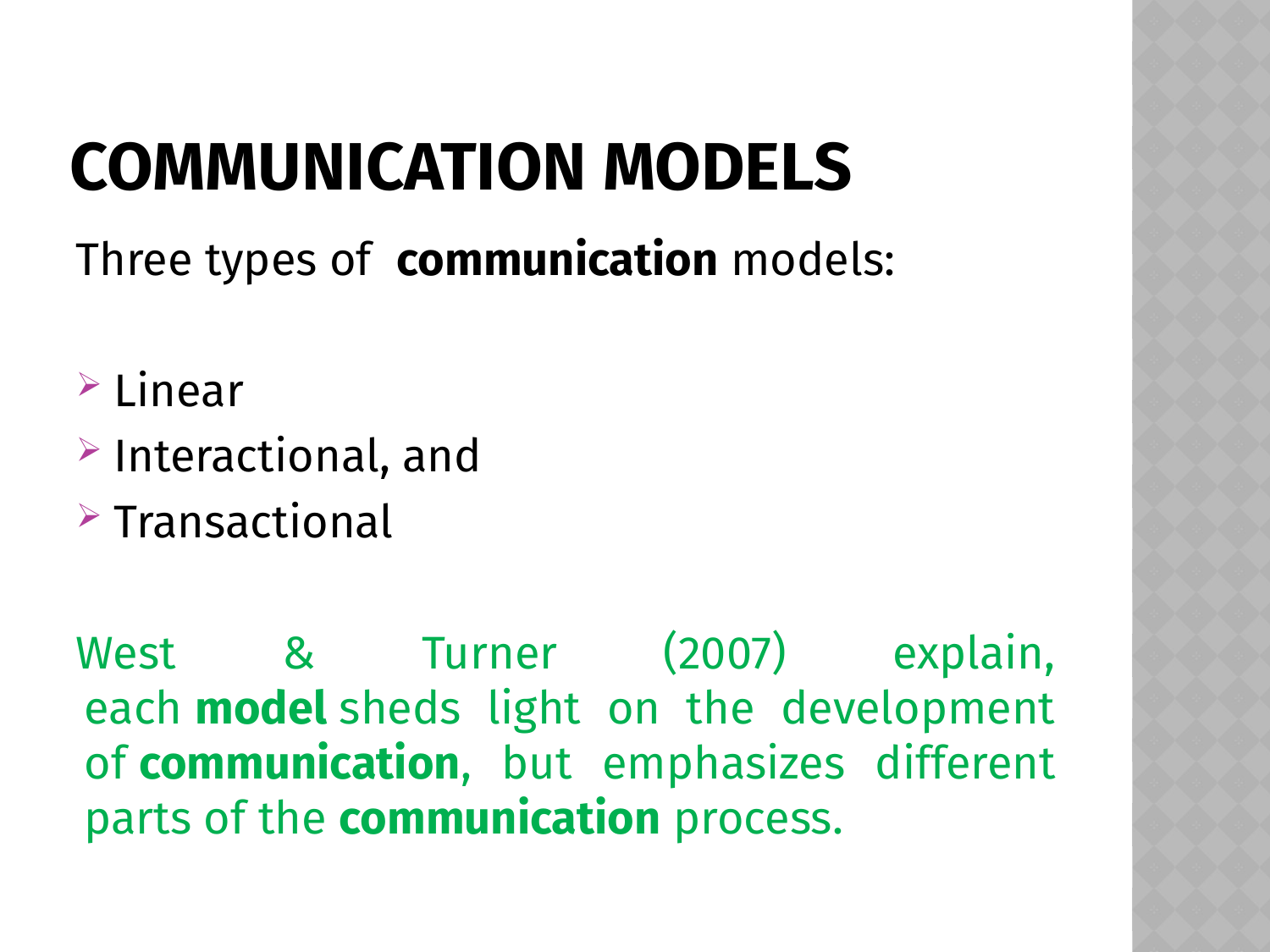

# Communication Models
Three types of  communication models:

Linear
Interactional, and
Transactional

West & Turner (2007) explain, each model sheds light on the development of communication, but emphasizes different parts of the communication process.